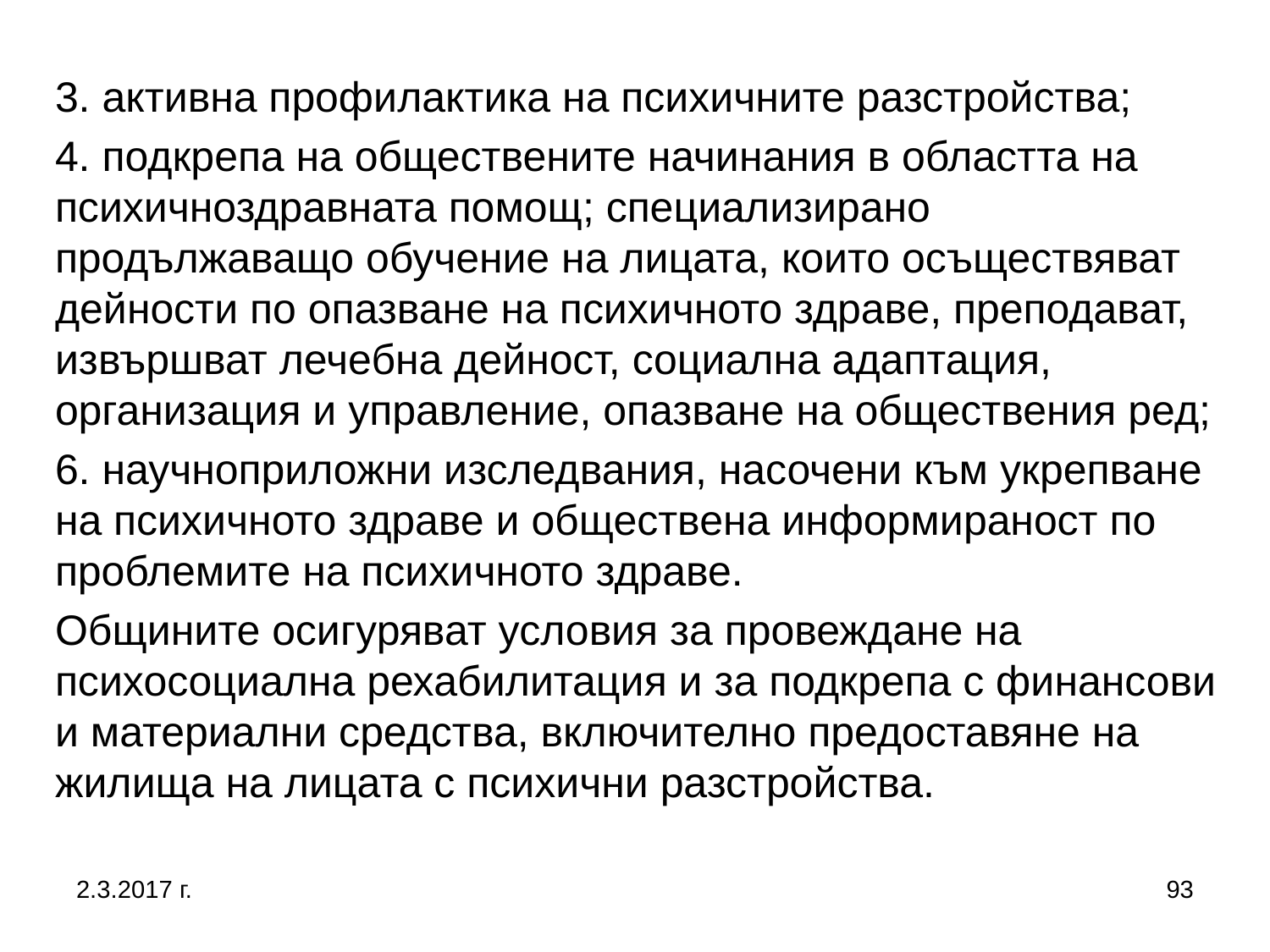

3. активна профилактика на психичните разстройства;
4. подкрепа на обществените начинания в областта на психичноздравната помощ; специализирано продължаващо обучение на лицата, които осъществяват дейности по опазване на психичното здраве, преподават, извършват лечебна дейност, социална адаптация, организация и управление, опазване на обществения ред;
6. научноприложни изследвания, насочени към укрепване на психичното здраве и обществена информираност по проблемите на психичното здраве.
Общините осигуряват условия за провеждане на психосоциална рехабилитация и за подкрепа с финансови и материални средства, включително предоставяне на жилища на лицата с психични разстройства.
2.3.2017 г.
93